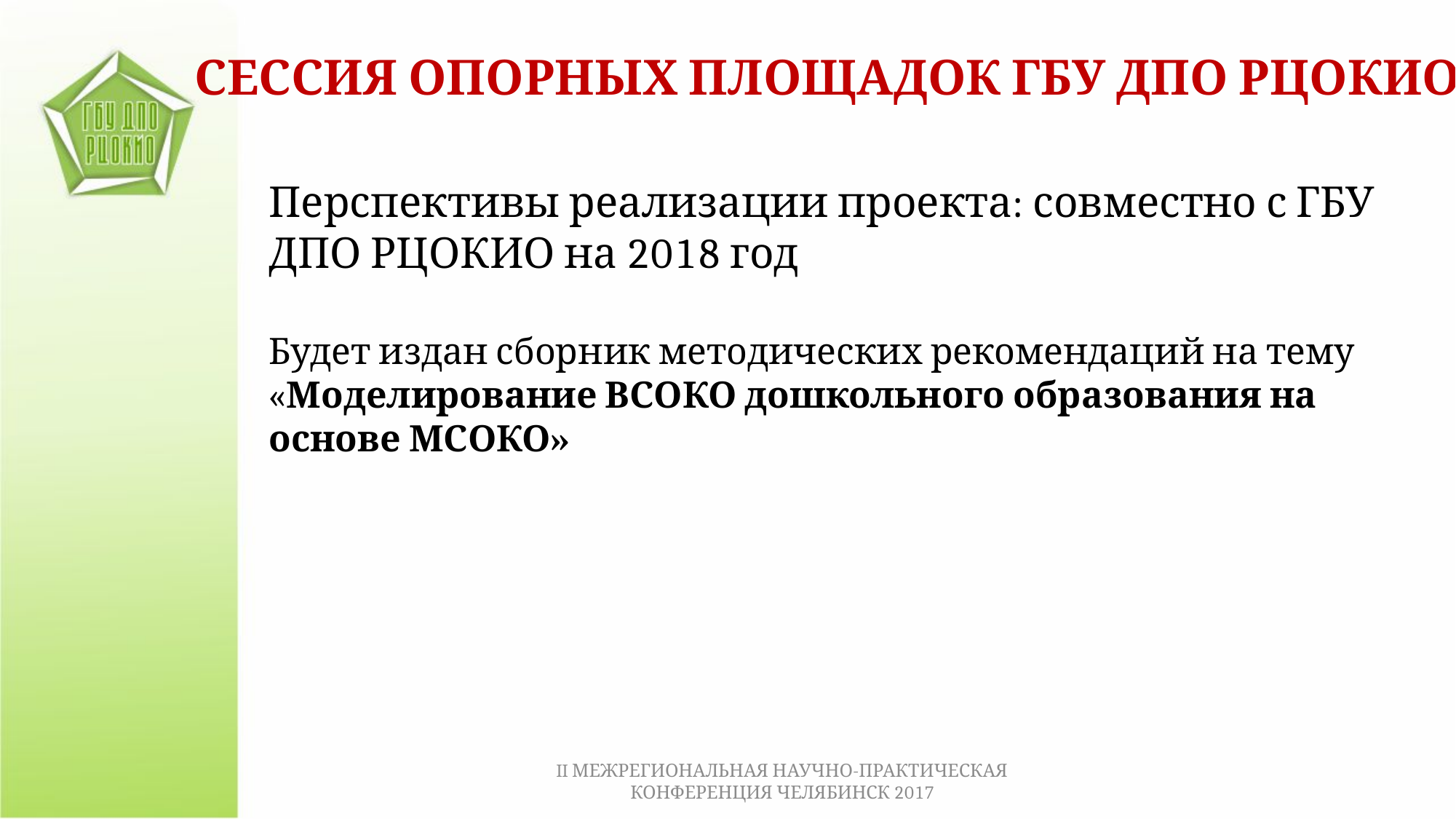

СЕССИЯ ОПОРНЫХ ПЛОЩАДОК ГБУ ДПО РЦОКИО
Перспективы реализации проекта: совместно с ГБУ ДПО РЦОКИО на 2018 год

Будет издан сборник методических рекомендаций на тему «Моделирование ВСОКО дошкольного образования на основе МСОКО»
II МЕЖРЕГИОНАЛЬНАЯ НАУЧНО-ПРАКТИЧЕСКАЯ КОНФЕРЕНЦИЯ ЧЕЛЯБИНСК 2017